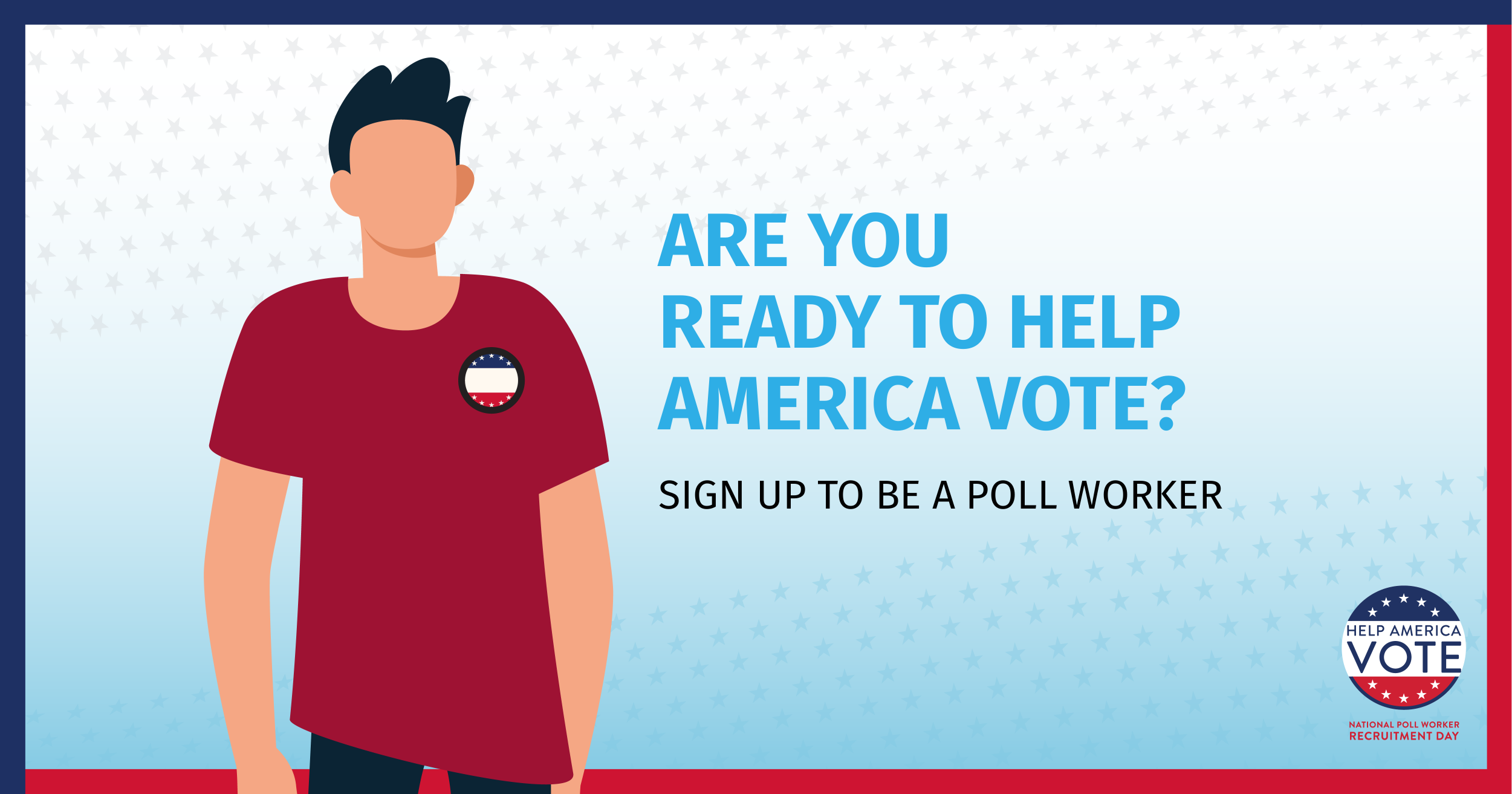

# ARE YOU READY TO HELP AMERICA VOTE?

SIGN UP TO BE A POLL WORKER